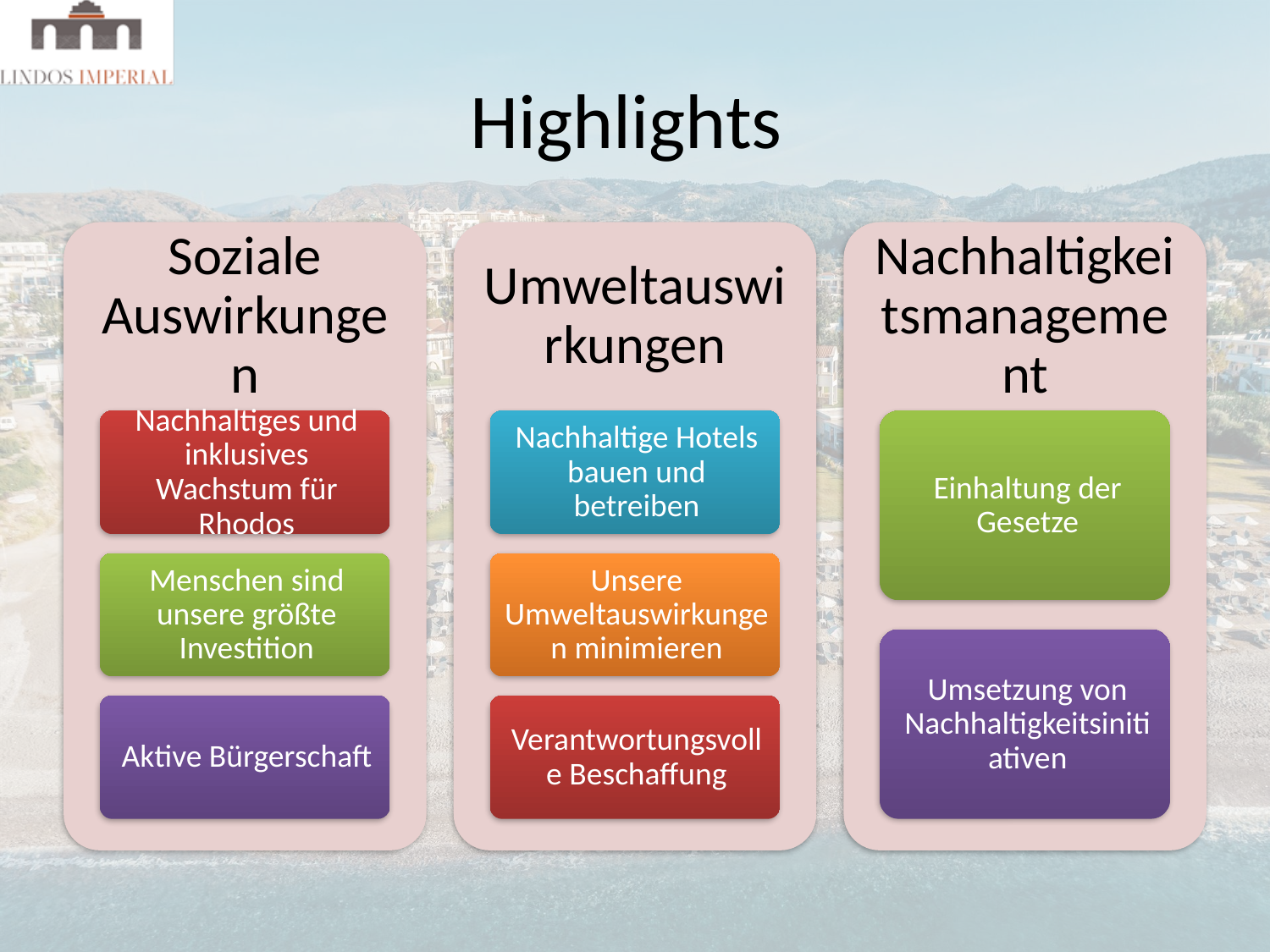

# Highlights
Soziale Auswirkungen
Nachhaltiges und inklusives Wachstum für Rhodos
Menschen sind unsere größte Investition
Aktive Bürgerschaft
Umweltauswirkungen
Nachhaltige Hotels bauen und betreiben
Unsere Umweltauswirkungen minimieren
Verantwortungsvolle Beschaffung
Nachhaltigkeitsmanagement
Einhaltung der Gesetze
Umsetzung von Nachhaltigkeitsinitiativen